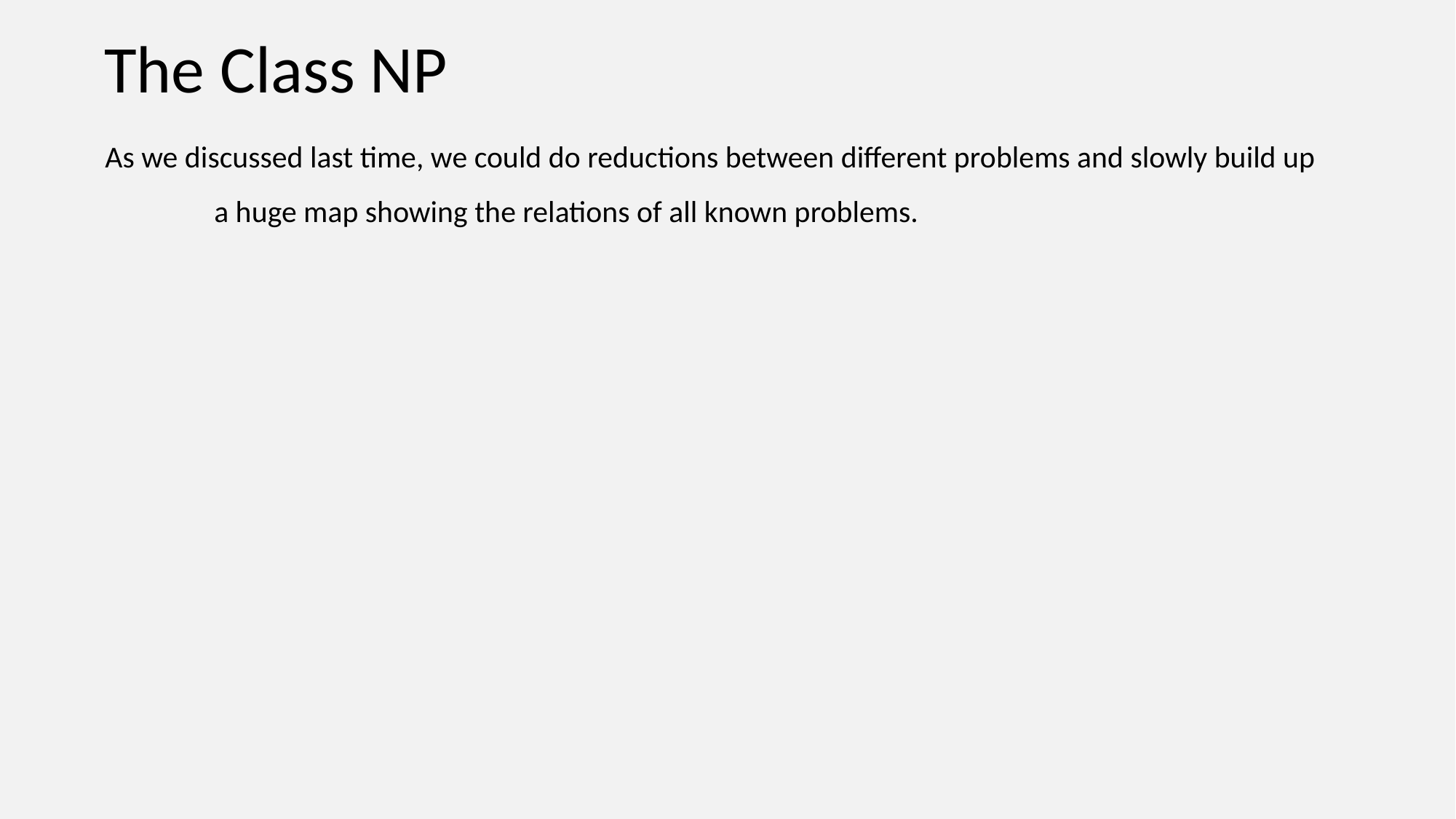

# The Class NP
As we discussed last time, we could do reductions between different problems and slowly build up
	a huge map showing the relations of all known problems.